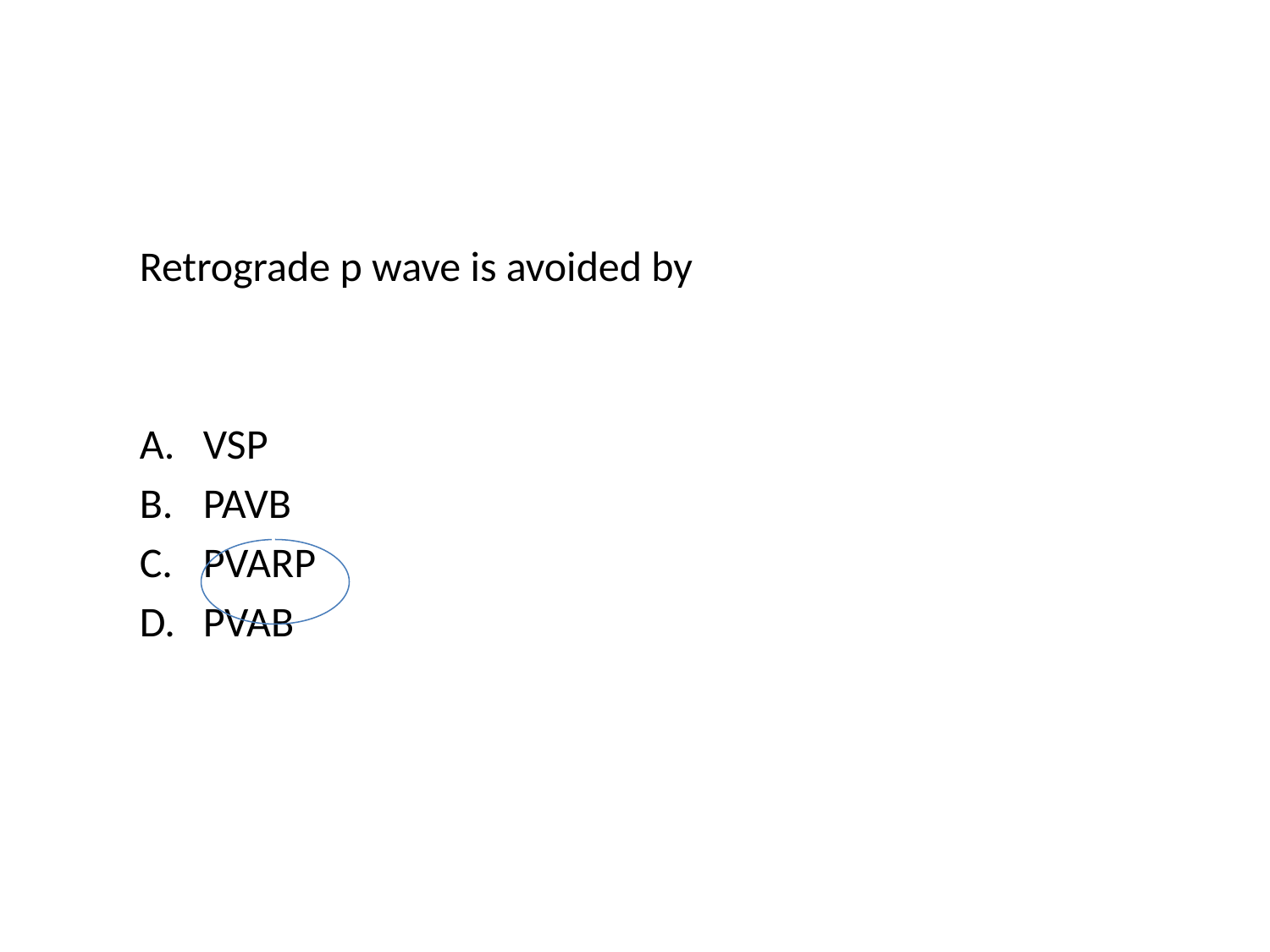

#

Retrograde p wave is avoided by

VSP
PAVB
PVARP
PVAB